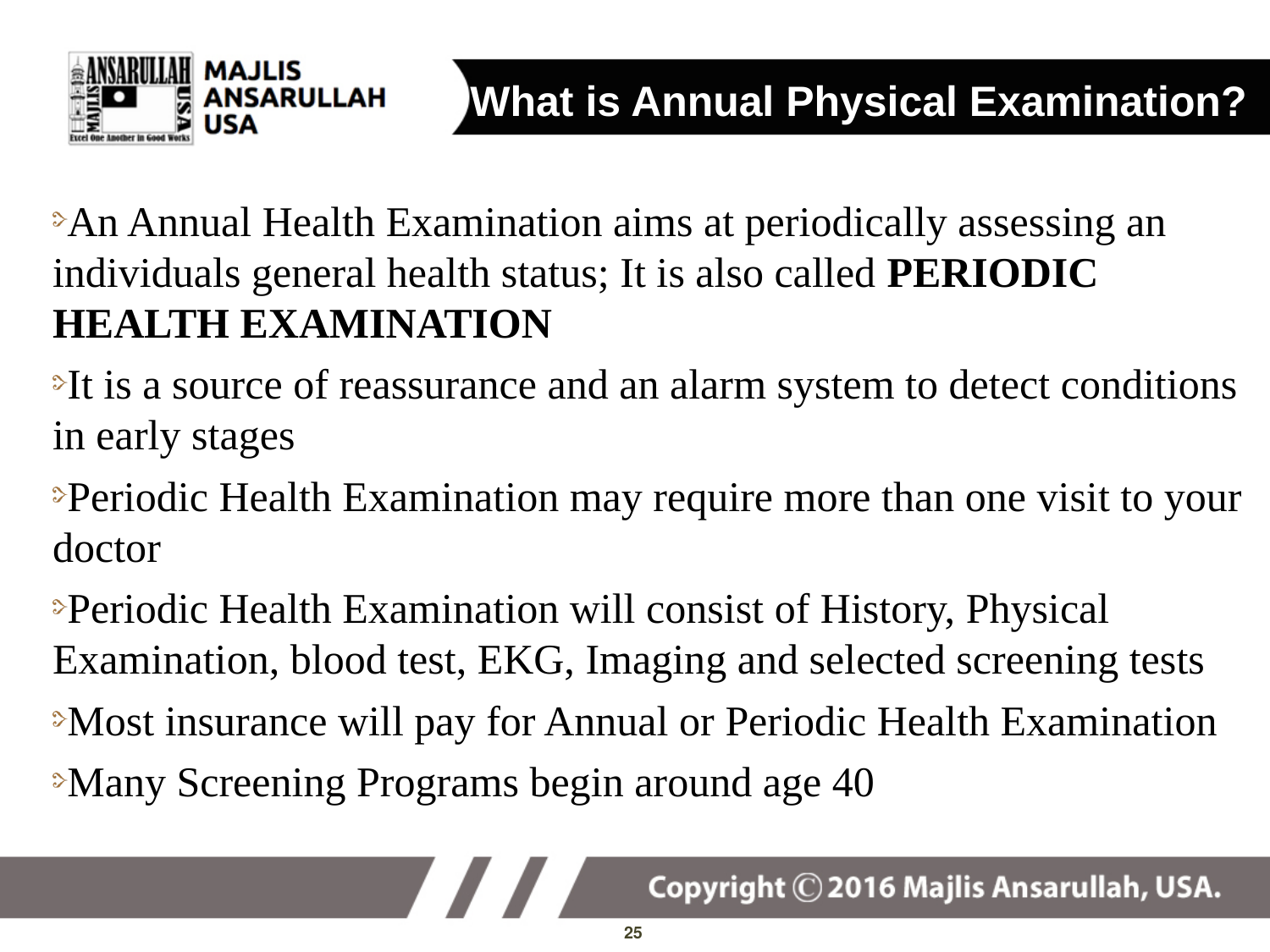

# What is Annual Physical Examination?
An Annual Health Examination aims at periodically assessing an individuals general health status; It is also called PERIODIC HEALTH EXAMINATION
It is a source of reassurance and an alarm system to detect conditions in early stages
Periodic Health Examination may require more than one visit to your doctor
Periodic Health Examination will consist of History, Physical Examination, blood test, EKG, Imaging and selected screening tests
Most insurance will pay for Annual or Periodic Health Examination
Many Screening Programs begin around age 40
25